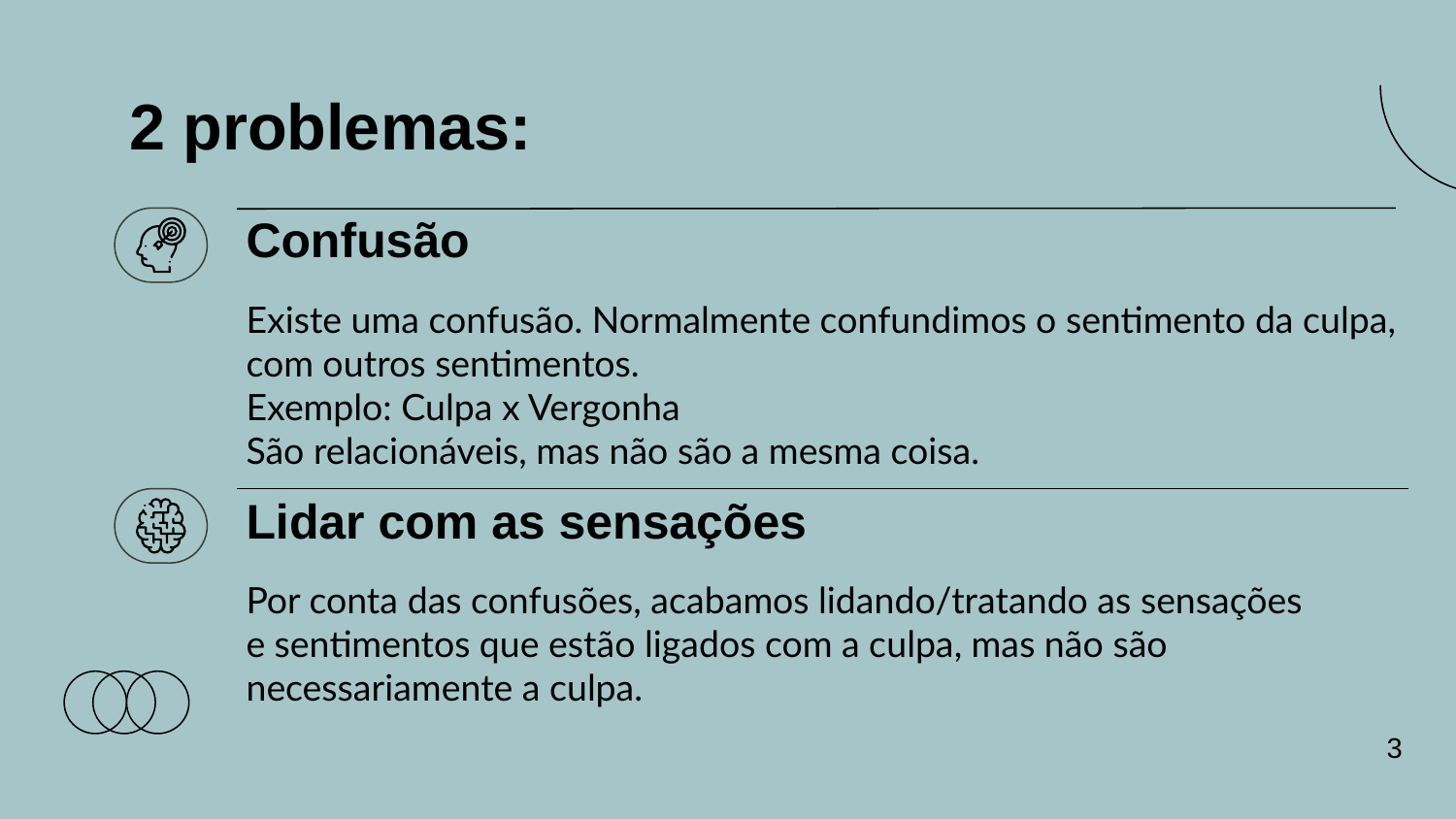

# 2 problemas:

Confusão

Existe uma confusão. Normalmente confundimos o sentimento da culpa, com outros sentimentos.
Exemplo: Culpa x Vergonha
São relacionáveis, mas não são a mesma coisa.

Lidar com as sensações

Por conta das confusões, acabamos lidando/tratando as sensações e sentimentos que estão ligados com a culpa, mas não são necessariamente a culpa.
3